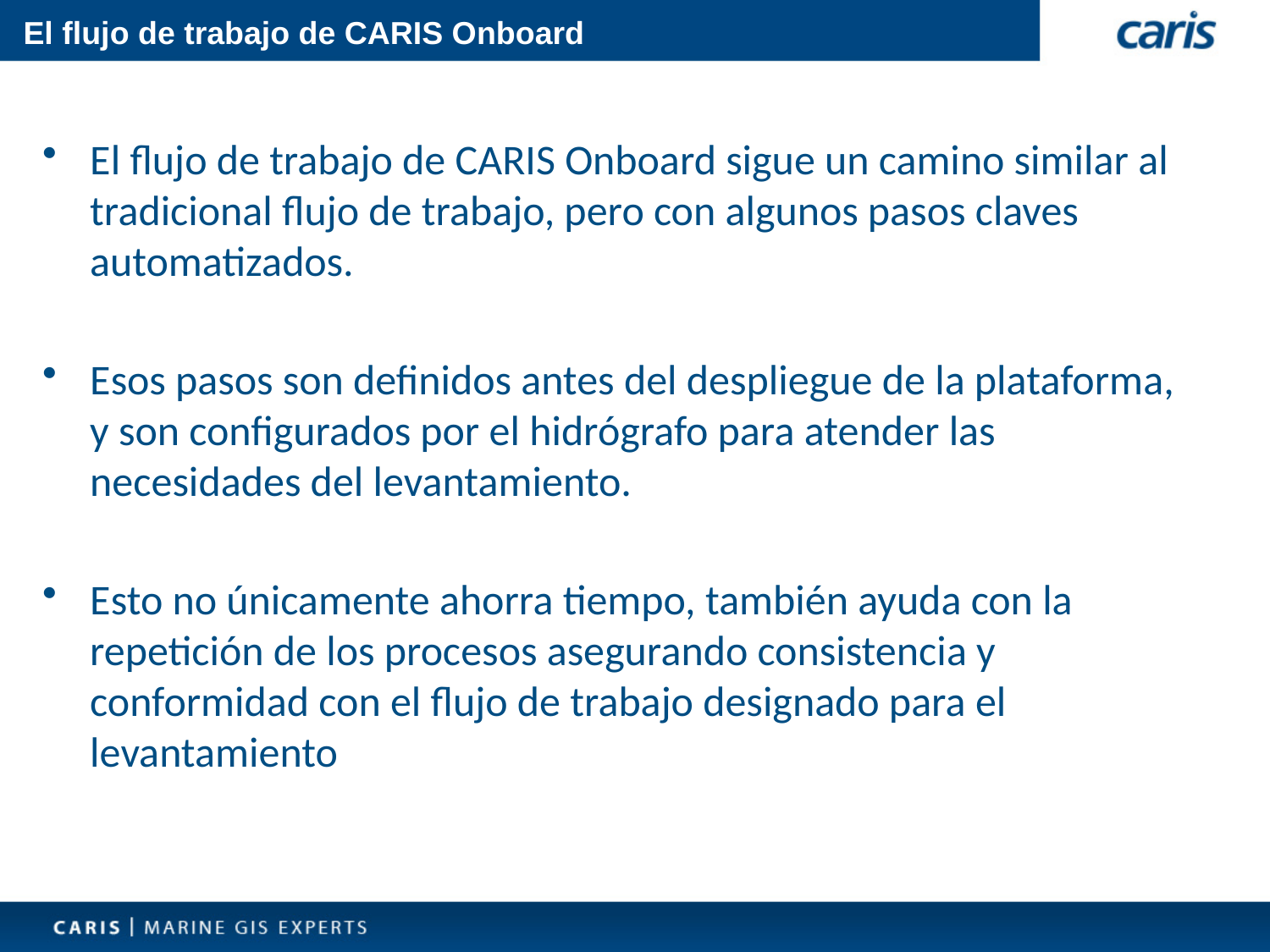

# El flujo de trabajo de CARIS Onboard
El flujo de trabajo de CARIS Onboard sigue un camino similar al tradicional flujo de trabajo, pero con algunos pasos claves automatizados.

Esos pasos son definidos antes del despliegue de la plataforma, y son configurados por el hidrógrafo para atender las necesidades del levantamiento.

Esto no únicamente ahorra tiempo, también ayuda con la repetición de los procesos asegurando consistencia y conformidad con el flujo de trabajo designado para el levantamiento